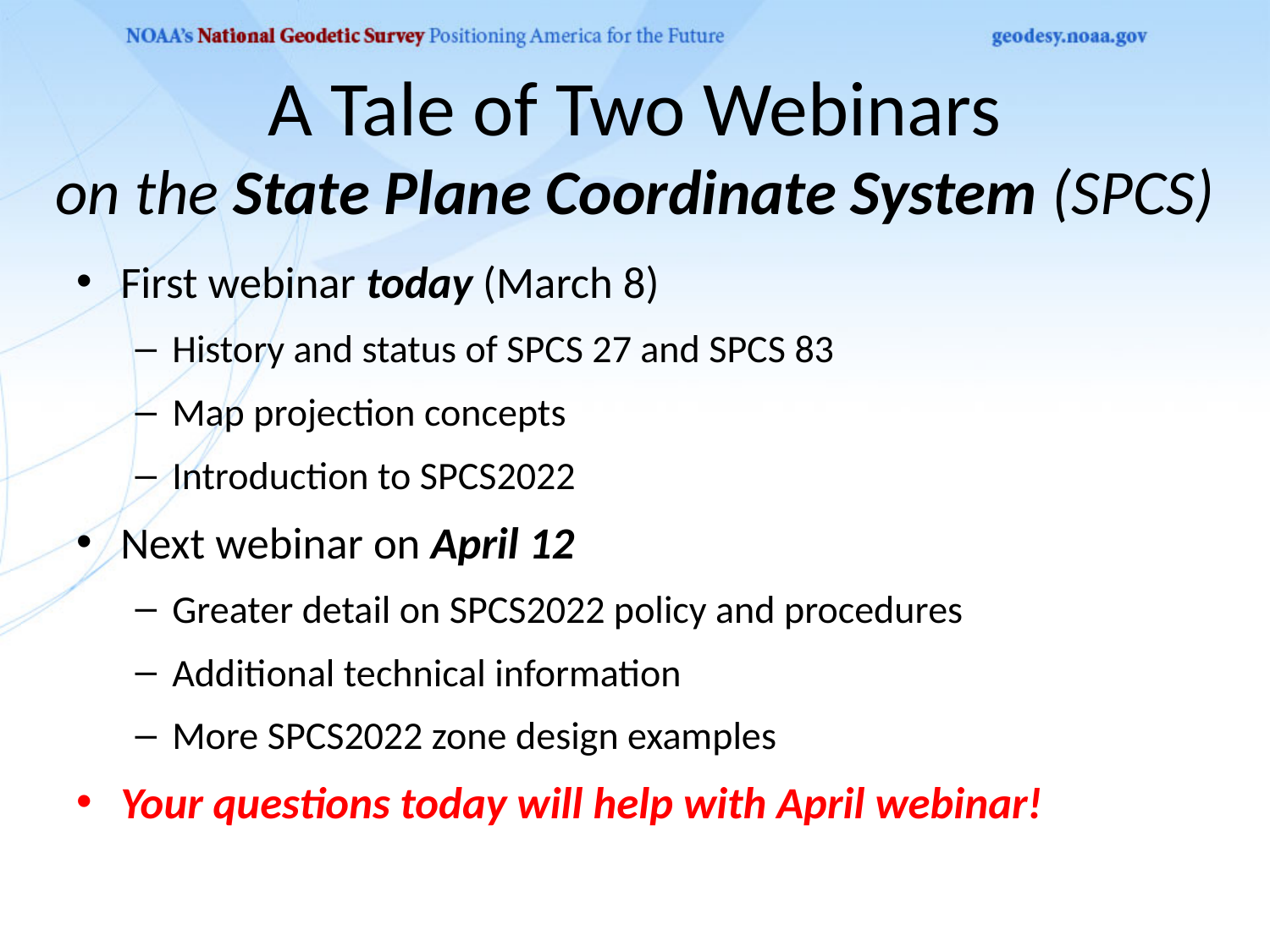

# A Tale of Two Webinars on the State Plane Coordinate System (SPCS)
First webinar today (March 8)
History and status of SPCS 27 and SPCS 83
Map projection concepts
Introduction to SPCS2022
Next webinar on April 12
Greater detail on SPCS2022 policy and procedures
Additional technical information
More SPCS2022 zone design examples
Your questions today will help with April webinar!